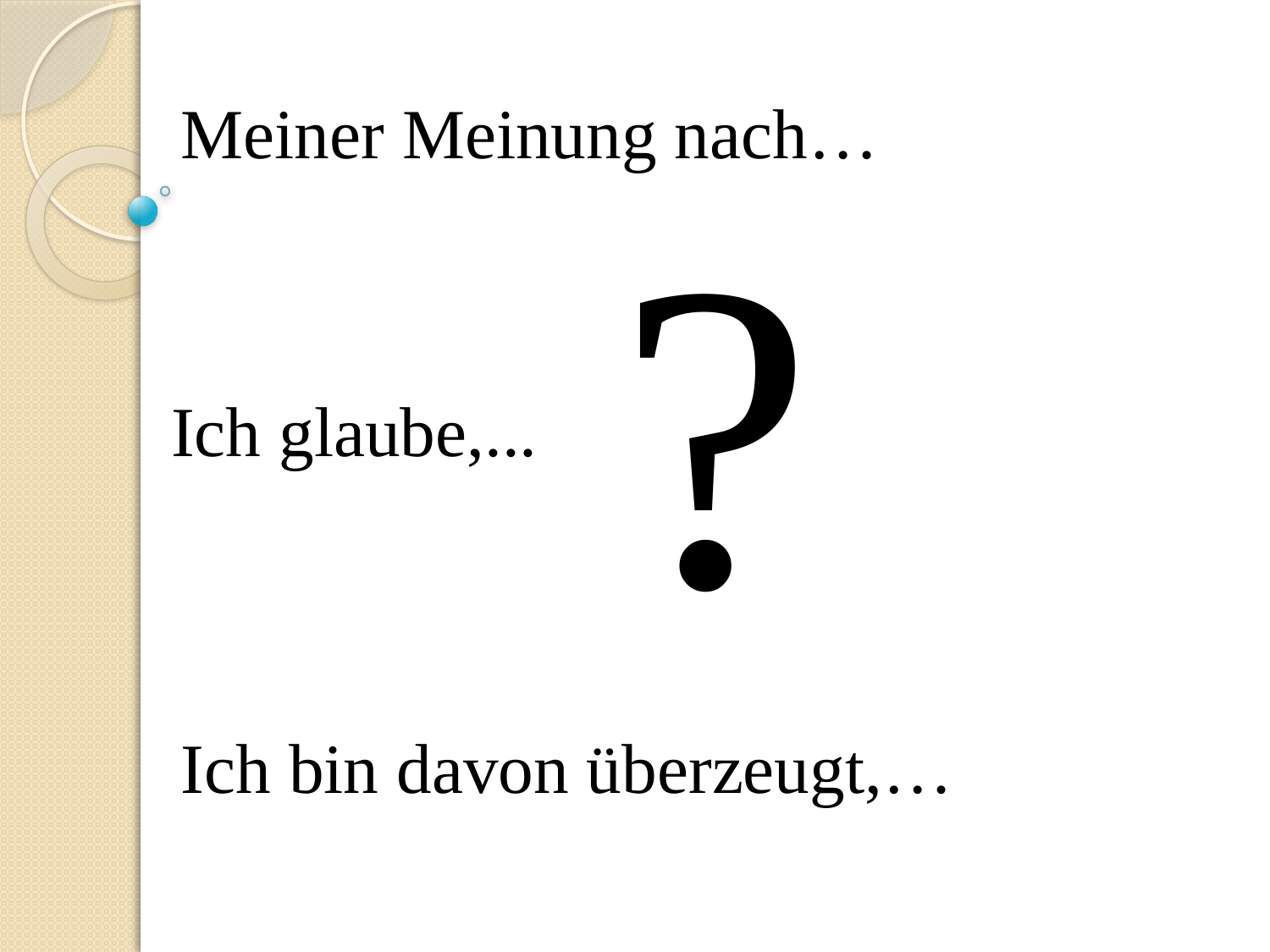

Meiner Meinung nach…
?

Ich glaube,...
Ich bin davon überzeugt,…